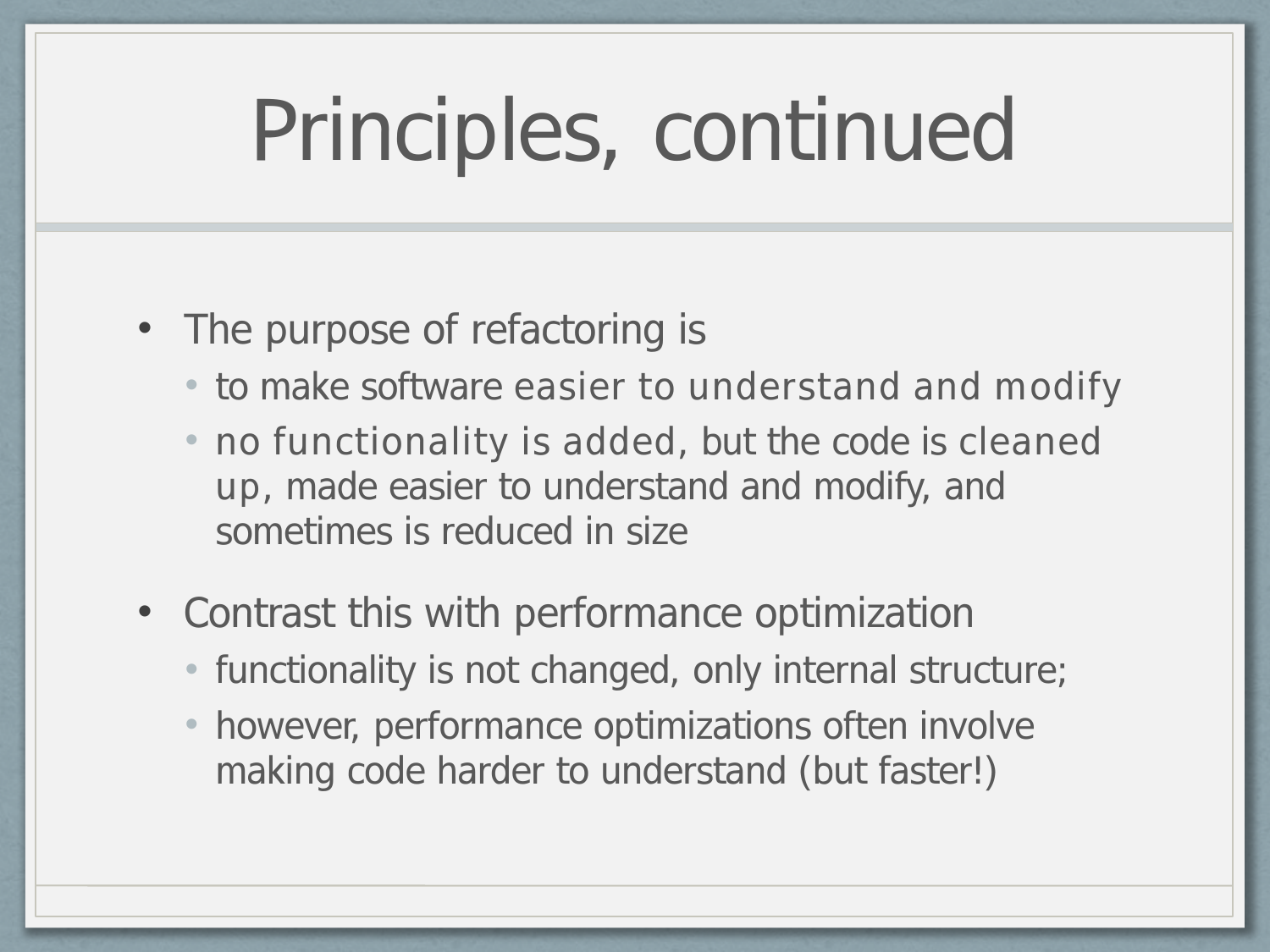

# Principles, continued
The purpose of refactoring is
to make software easier to understand and modify
no functionality is added, but the code is cleaned up, made easier to understand and modify, and sometimes is reduced in size
Contrast this with performance optimization
functionality is not changed, only internal structure;
however, performance optimizations often involve making code harder to understand (but faster!)